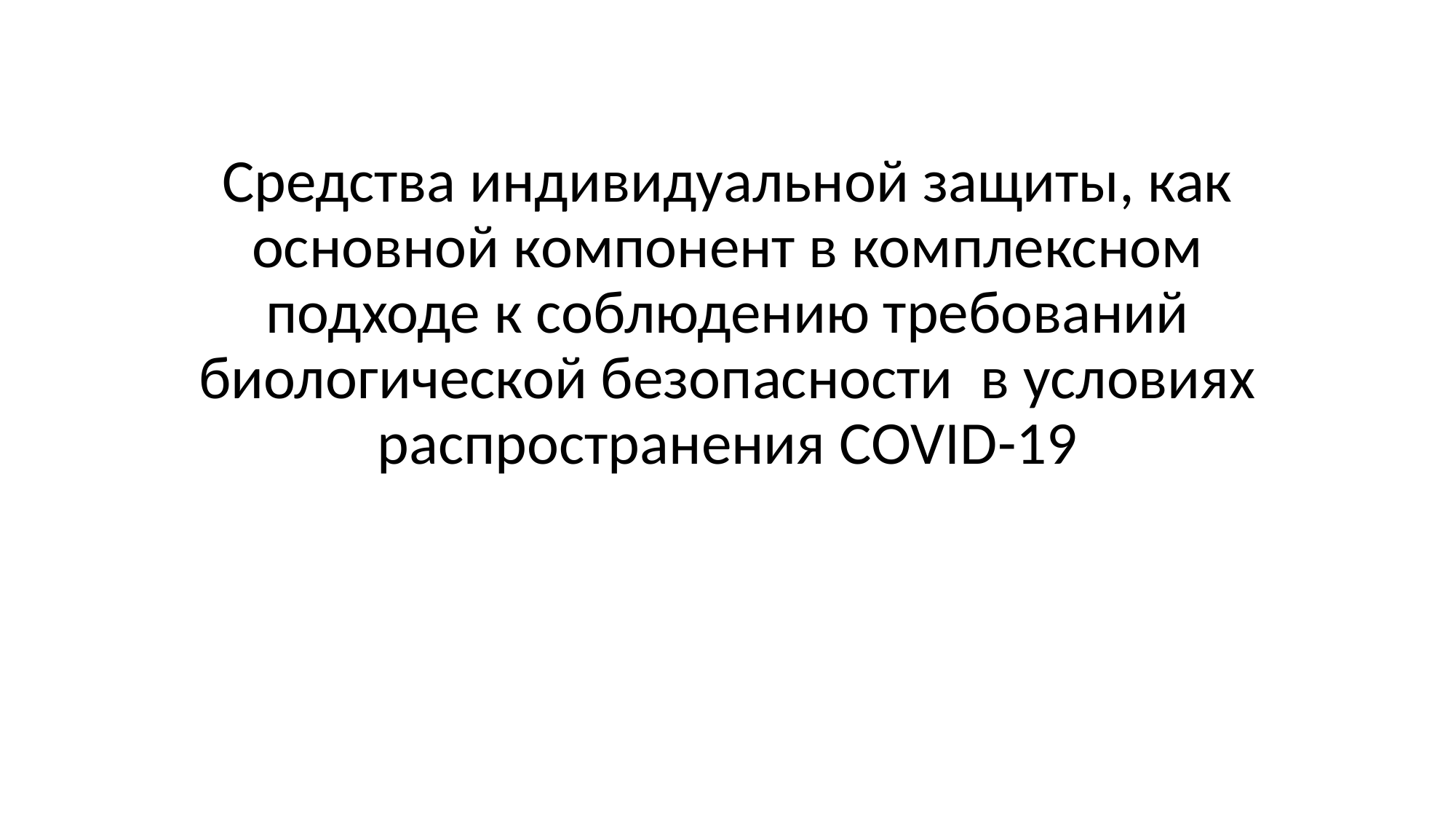

# Средства индивидуальной защиты, как основной компонент в комплексном подходе к соблюдению требований биологической безопасности  в условиях распространения COVID-19